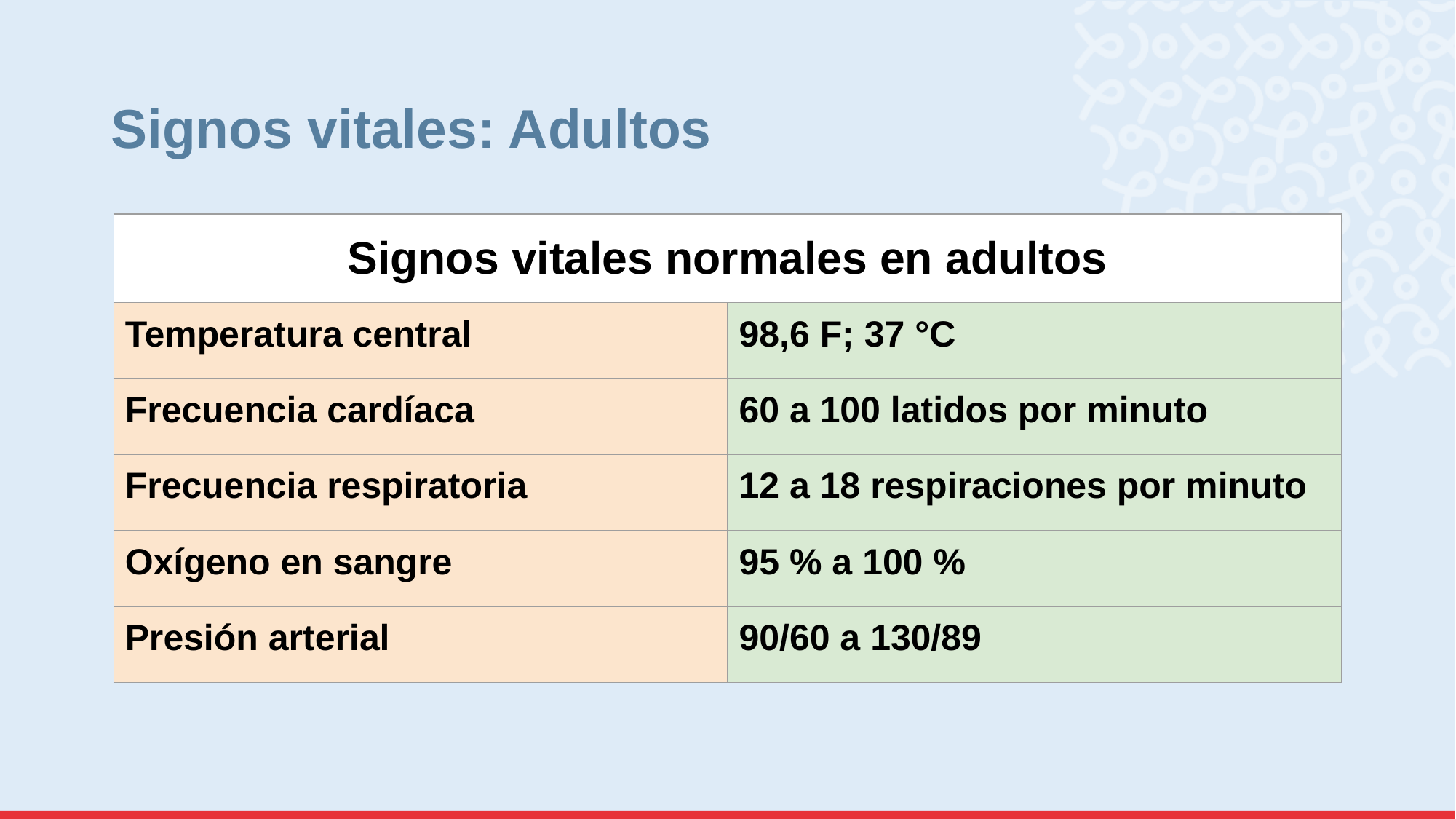

# Signos vitales: Adultos
| Signos vitales normales en adultos |  |
| --- | --- |
| Temperatura central | 98,6 F; 37 °C |
| Frecuencia cardíaca | 60 a 100 latidos por minuto |
| Frecuencia respiratoria | 12 a 18 respiraciones por minuto |
| Oxígeno en sangre | 95 % a 100 % |
| Presión arterial | 90/60 a 130/89 |